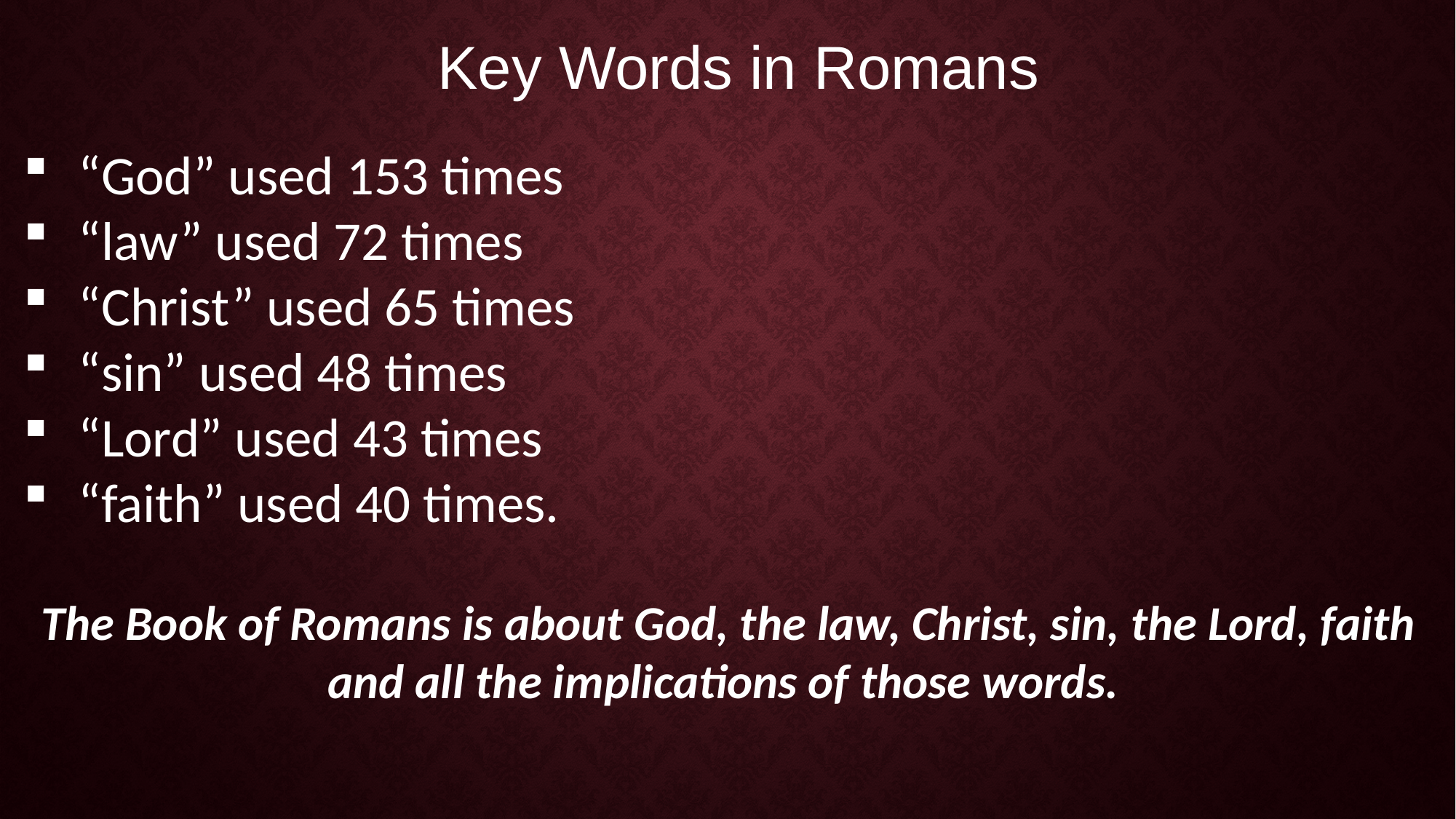

Key Words in Romans
“God” used 153 times
“law” used 72 times
“Christ” used 65 times
“sin” used 48 times
“Lord” used 43 times
“faith” used 40 times.

The Book of Romans is about God, the law, Christ, sin, the Lord, faith and all the implications of those words.